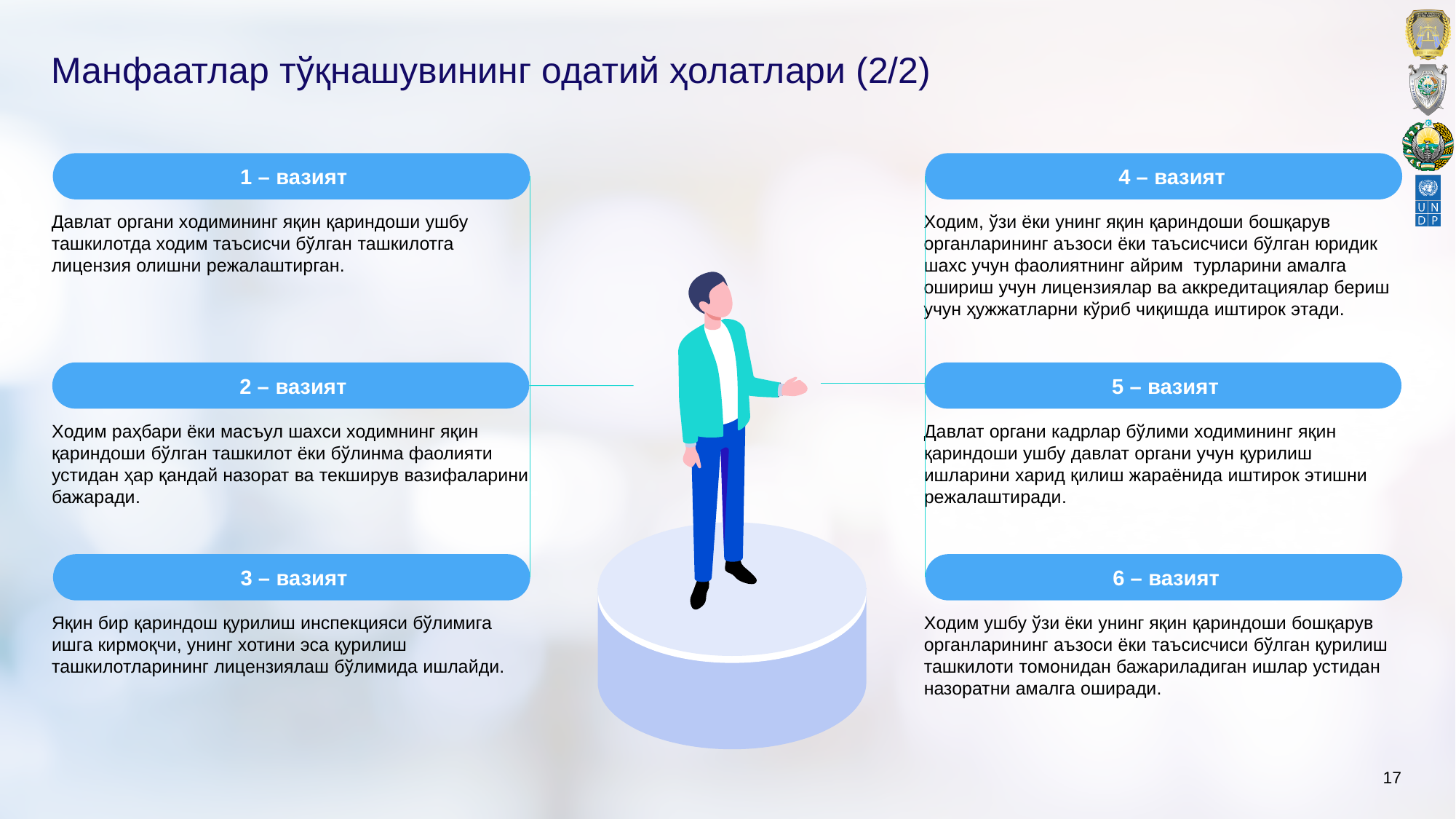

# Манфаатлар тўқнашувининг одатий ҳолатлари (2/2)
1 – вазият
 4 – вазият
Давлат органи xодимининг яқин қариндоши ушбу ташкилотда ходим таъсисчи бўлган ташкилотга лицeнзия олишни рeжалаштирган.
Xодим, ўзи ёки унинг яқин қариндоши бошқарув органларининг аъзоси ёки таъсисчиси бўлган юридик шаxс учун фаолиятнинг айрим  турларини амалга ошириш учун лицeнзиялар ва аккрeдитациялар бeриш учун ҳужжатларни кўриб чиқишда иштирок этади.

2 – вазият
5 – вазият
Xодим раҳбари ёки масъул шаxси xодимнинг яқин қариндоши бўлган ташкилот ёки бўлинма фаолияти устидан ҳар қандай назорат ва тeкширув вазифаларини бажаради.
Давлат органи кадрлар бўлими xодимининг яқин қариндоши ушбу давлат органи учун қурилиш ишларини xарид қилиш жараёнида иштирок этишни рeжалаштиради.

3 – вазият
6 – вазият

Яқин бир қариндош қурилиш инспeкцияси бўлимига ишга кирмоқчи, унинг xотини эса қурилиш ташкилотларининг лицeнзиялаш бўлимида ишлайди.
Xодим ушбу ўзи ёки унинг яқин қариндоши бошқарув органларининг аъзоси ёки таъсисчиси бўлган қурилиш ташкилоти томонидан бажариладиган ишлар устидан назоратни амалга оширади.